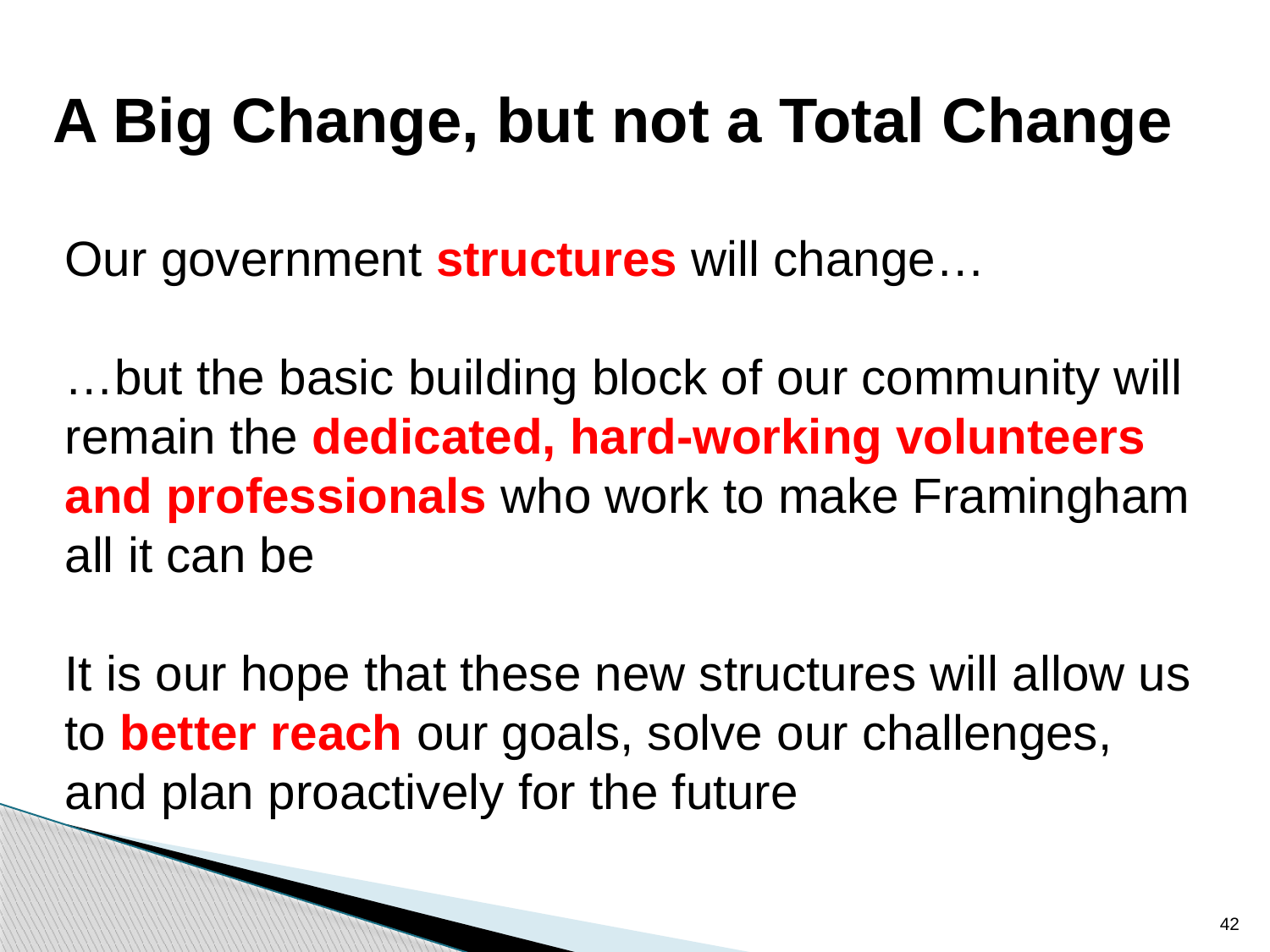

# A Big Change, but not a Total Change
Our government structures will change…

…but the basic building block of our community will remain the dedicated, hard-working volunteers and professionals who work to make Framingham all it can be

It is our hope that these new structures will allow us to better reach our goals, solve our challenges, and plan proactively for the future

42